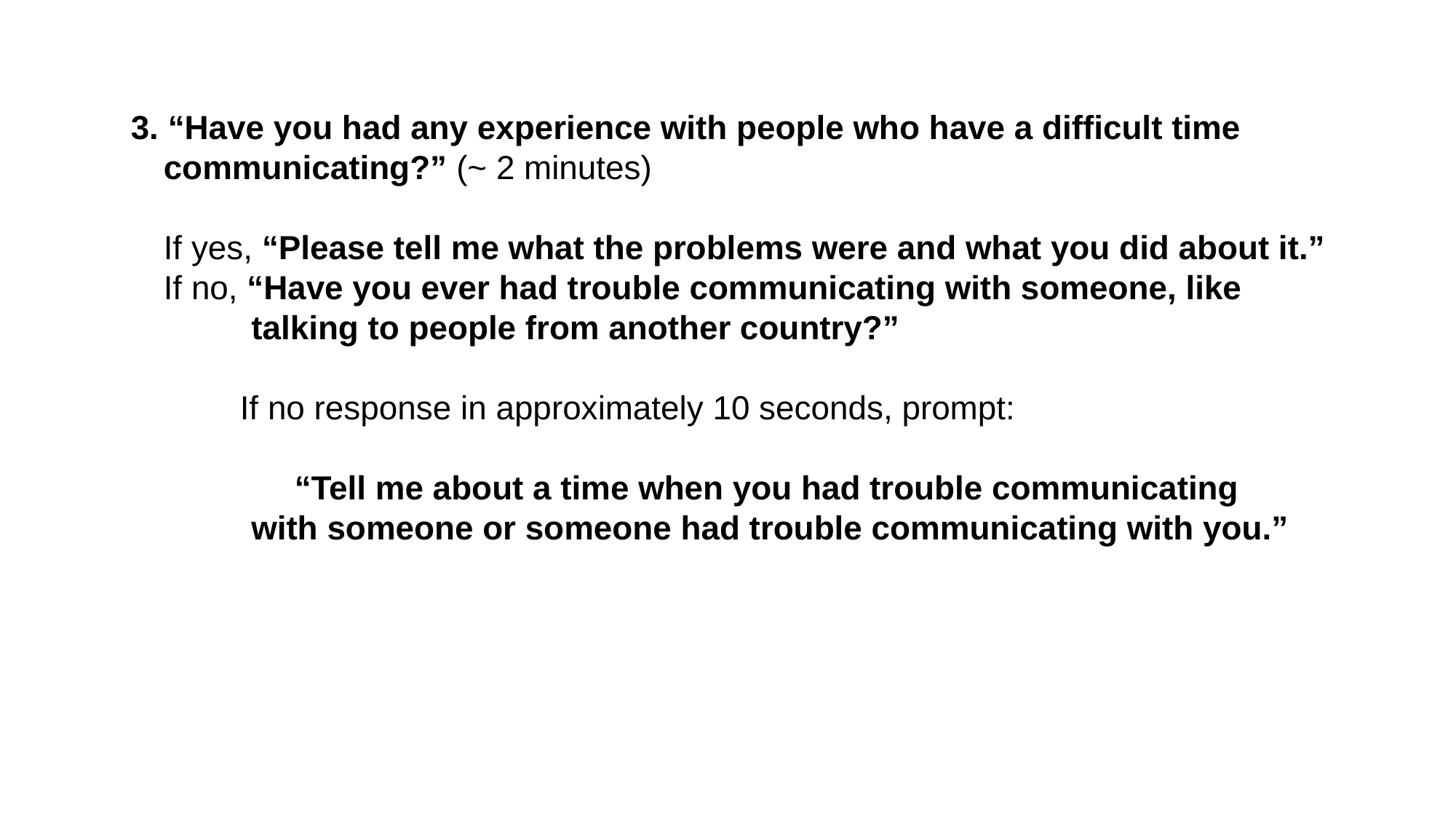

3. “Have you had any experience with people who have a difficult time communicating?” (~ 2 minutes)

	If yes, “Please tell me what the problems were and what you did about it.”
	If no, “Have you ever had trouble communicating with someone, like
             talking to people from another country?”

	If no response in approximately 10 seconds, prompt:

		“Tell me about a time when you had trouble communicating
             with someone or someone had trouble communicating with you.”